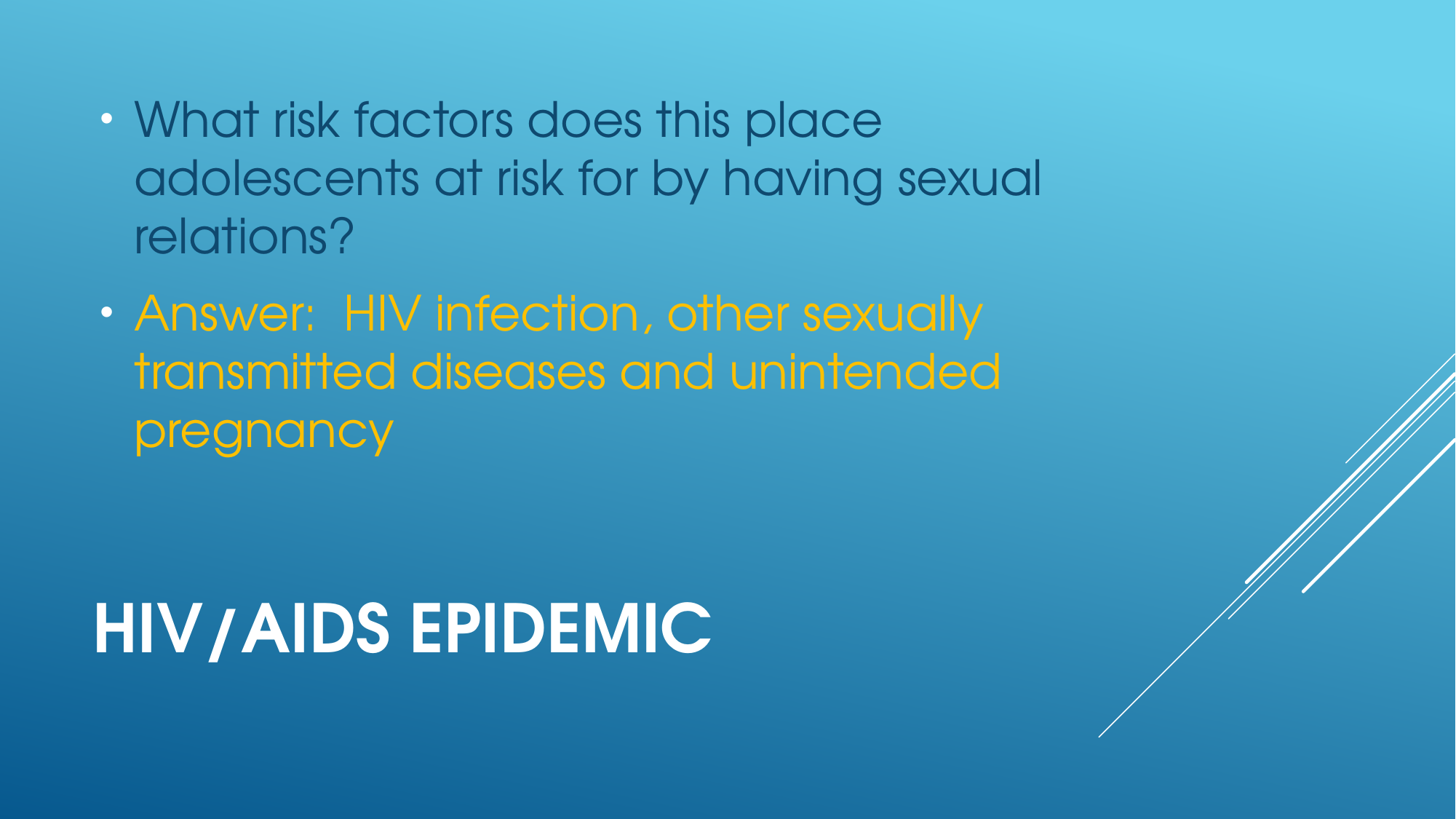

What risk factors does this place adolescents at risk for by having sexual relations?
Answer:  HIV infection, other sexually transmitted diseases and unintended pregnancy

# HIV/AIDS EPIDEMIC